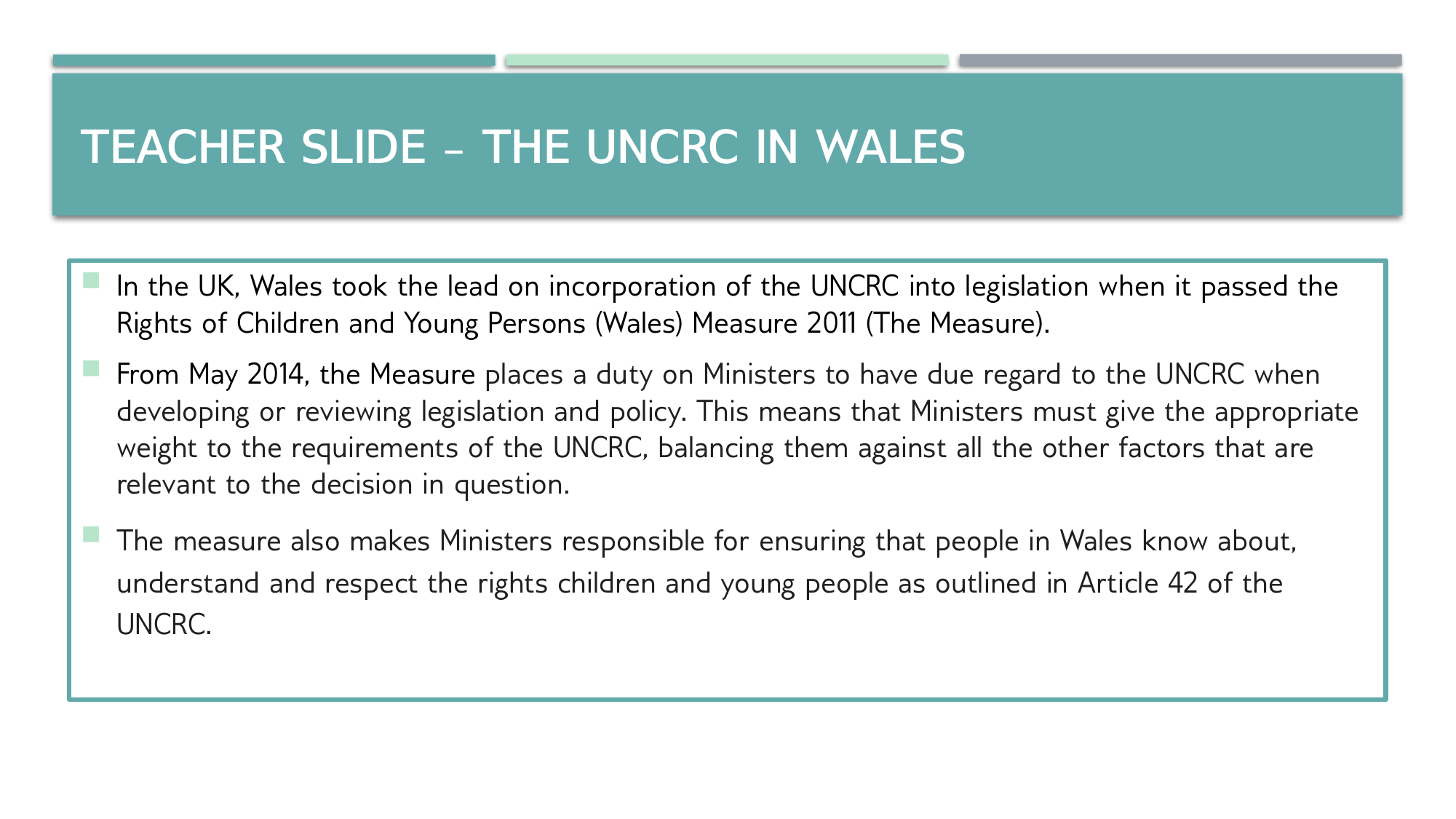

# TEACHER SLIDE – the uncrc in Wales
In the UK, Wales took the lead on incorporation of the UNCRC into legislation when it passed the Rights of Children and Young Persons (Wales) Measure 2011 (The Measure).
From May 2014, the Measure places a duty on Ministers to have due regard to the UNCRC when developing or reviewing legislation and policy. This means that Ministers must give the appropriate weight to the requirements of the UNCRC, balancing them against all the other factors that are relevant to the decision in question.
The measure also makes Ministers responsible for ensuring that people in Wales know about, understand and respect the rights children and young people as outlined in Article 42 of the UNCRC.